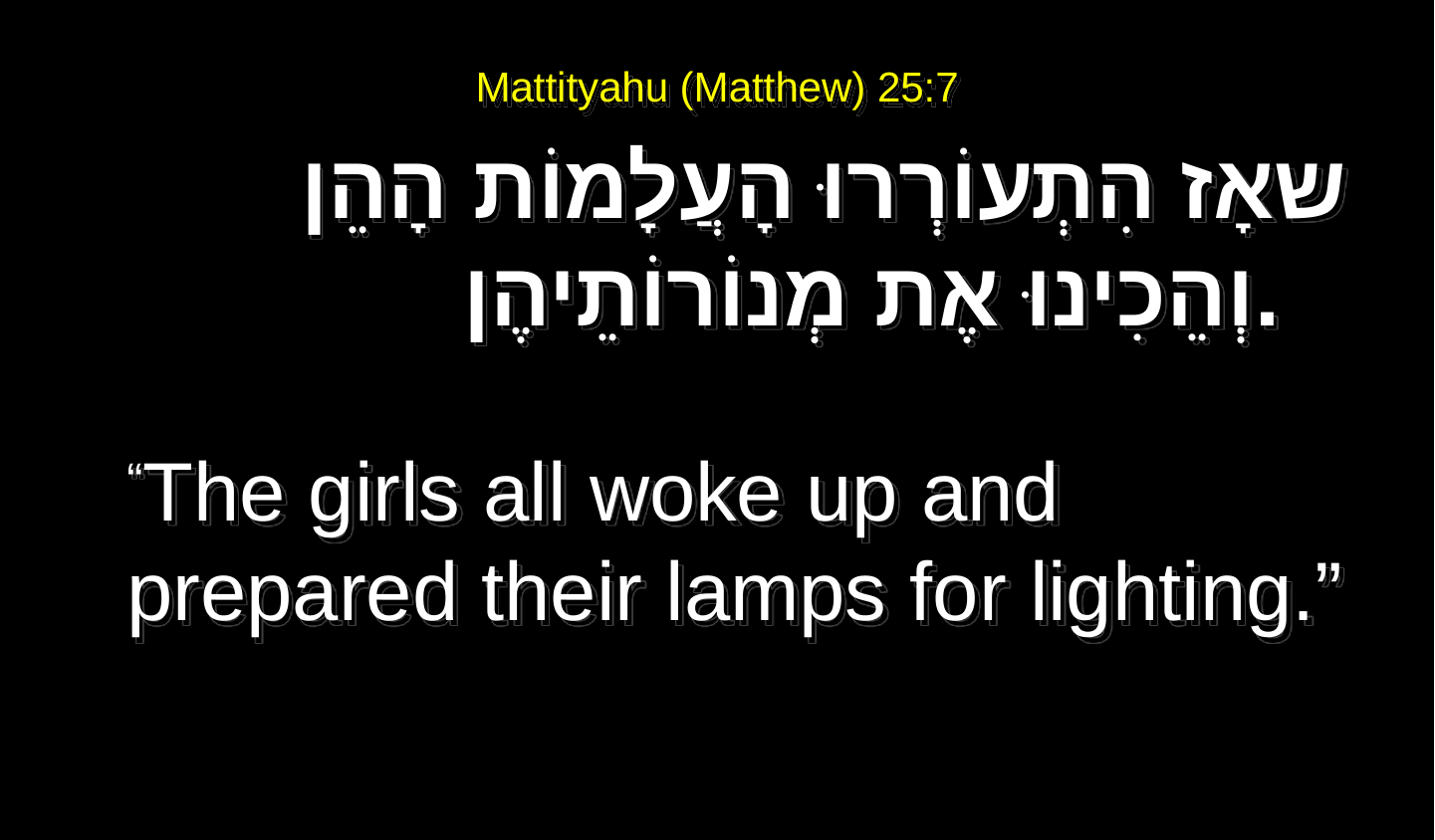

# Mattityahu (Matthew) 25:7
שאָז הִתְעוֹרְרוּ הָעֲלָמוֹת הָהֵן וְהֵכִינוּ אֶת מְנוֹרוֹתֵיהֶן.

   “The girls all woke up and prepared their lamps for lighting.”